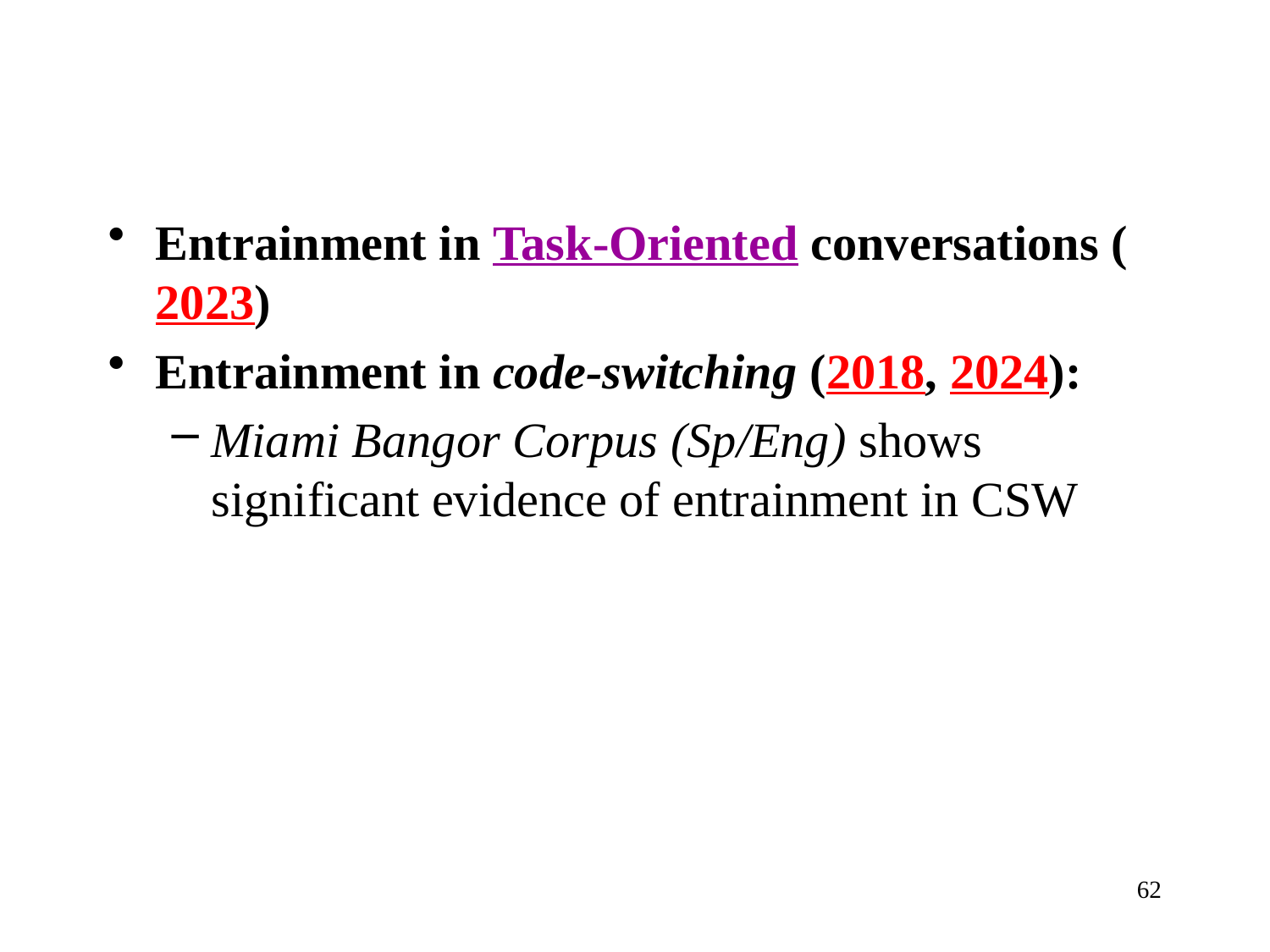

#
Entrainment in Task-Oriented conversations (2023)
Entrainment in code-switching (2018, 2024):
Miami Bangor Corpus (Sp/Eng) shows significant evidence of entrainment in CSW
62